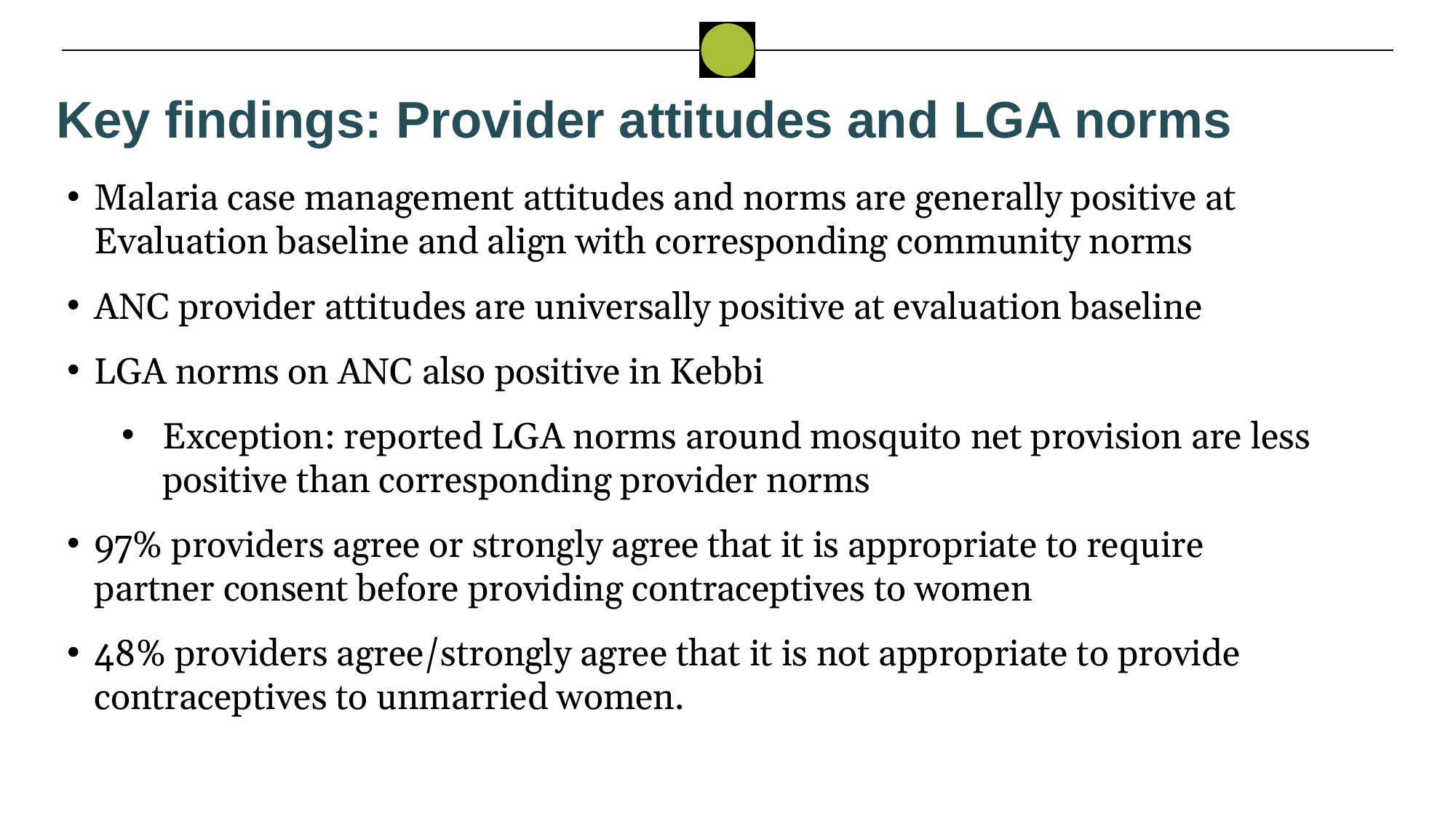

Key findings: Provider attitudes and LGA norms
Malaria case management attitudes and norms are generally positive at Evaluation baseline and align with corresponding community norms
ANC provider attitudes are universally positive at evaluation baseline
LGA norms on ANC also positive in Kebbi
Exception: reported LGA norms around mosquito net provision are less positive than corresponding provider norms
97% providers agree or strongly agree that it is appropriate to require partner consent before providing contraceptives to women
48% providers agree/strongly agree that it is not appropriate to provide contraceptives to unmarried women.